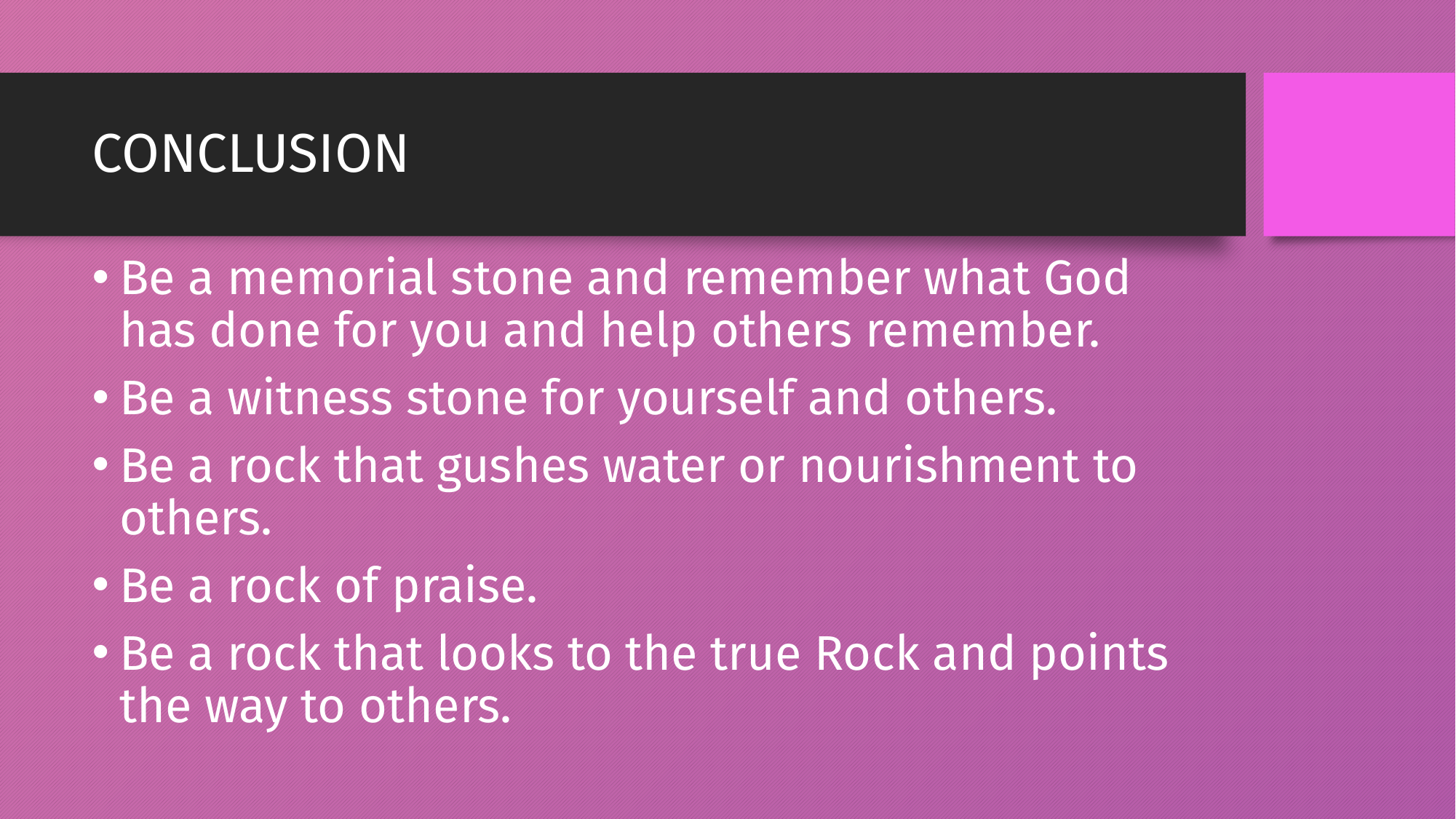

# CONCLUSION
Be a memorial stone and remember what God has done for you and help others remember.
Be a witness stone for yourself and others.
Be a rock that gushes water or nourishment to others.
Be a rock of praise.
Be a rock that looks to the true Rock and points the way to others.